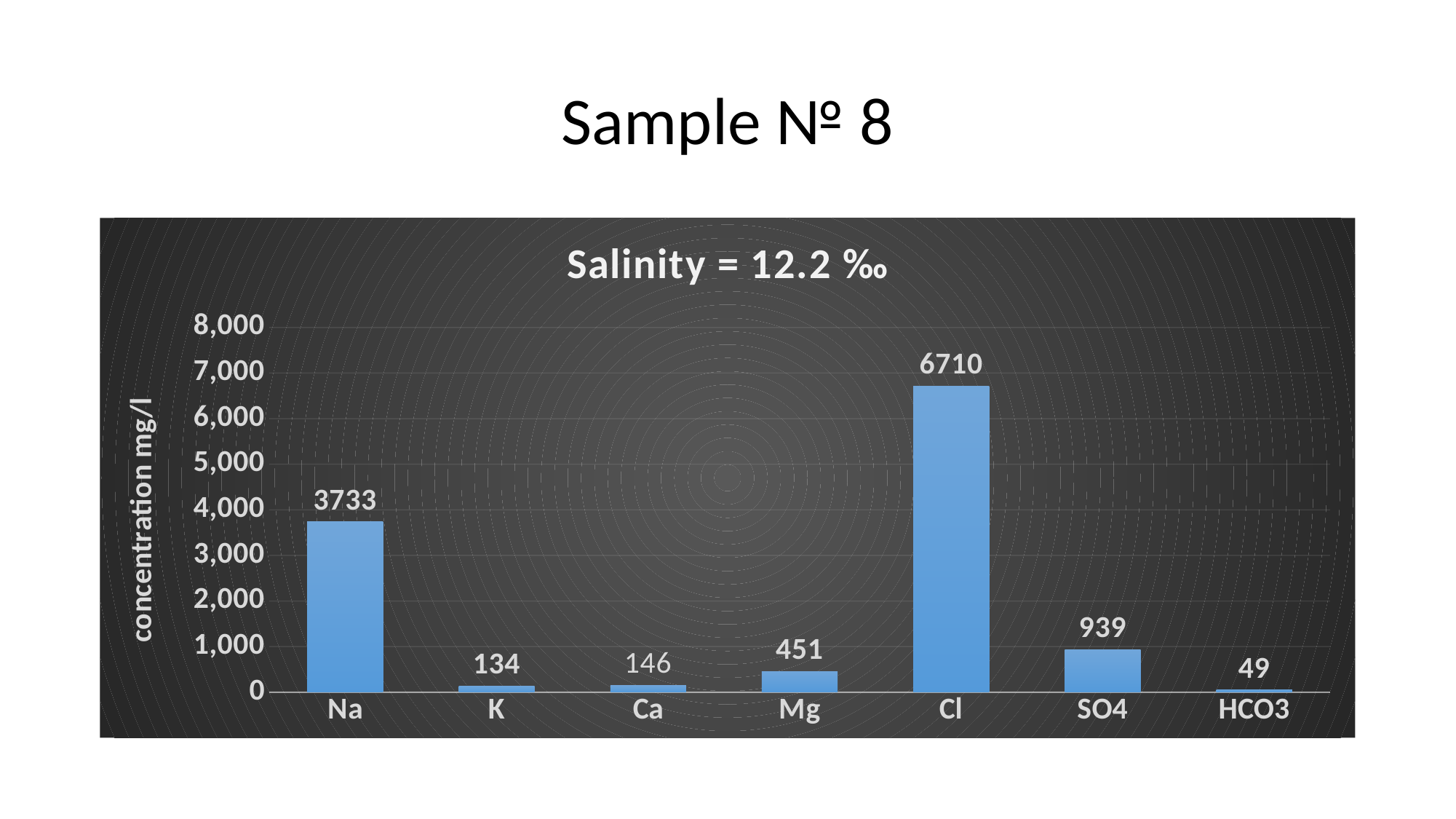

# Sample № 8

### Chart: Salinity = 12.2 ‰

| Category |  |
|---|---|
| Na | 3733.0 |
| K | 134.0 |
| Ca | 147.0 |
| Mg | 451.0 |
| Cl | 6710.0 |
| SO4 | 939.0 |
| HCO3 | 49.0 |